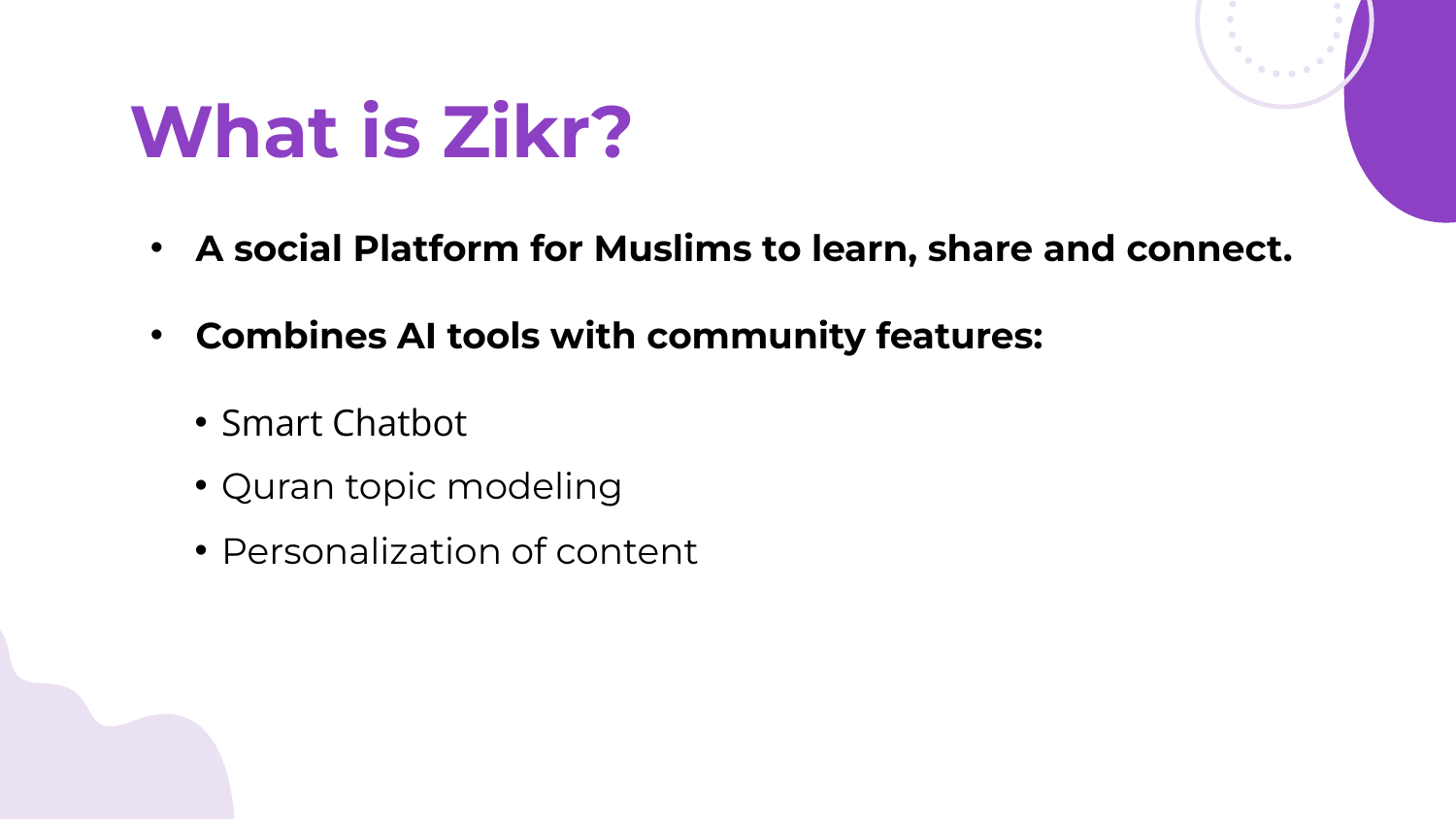

# What is Zikr?
A social Platform for Muslims to learn, share and connect.

Combines AI tools with community features:

Smart Chatbot

Quran topic modeling

Personalization of content